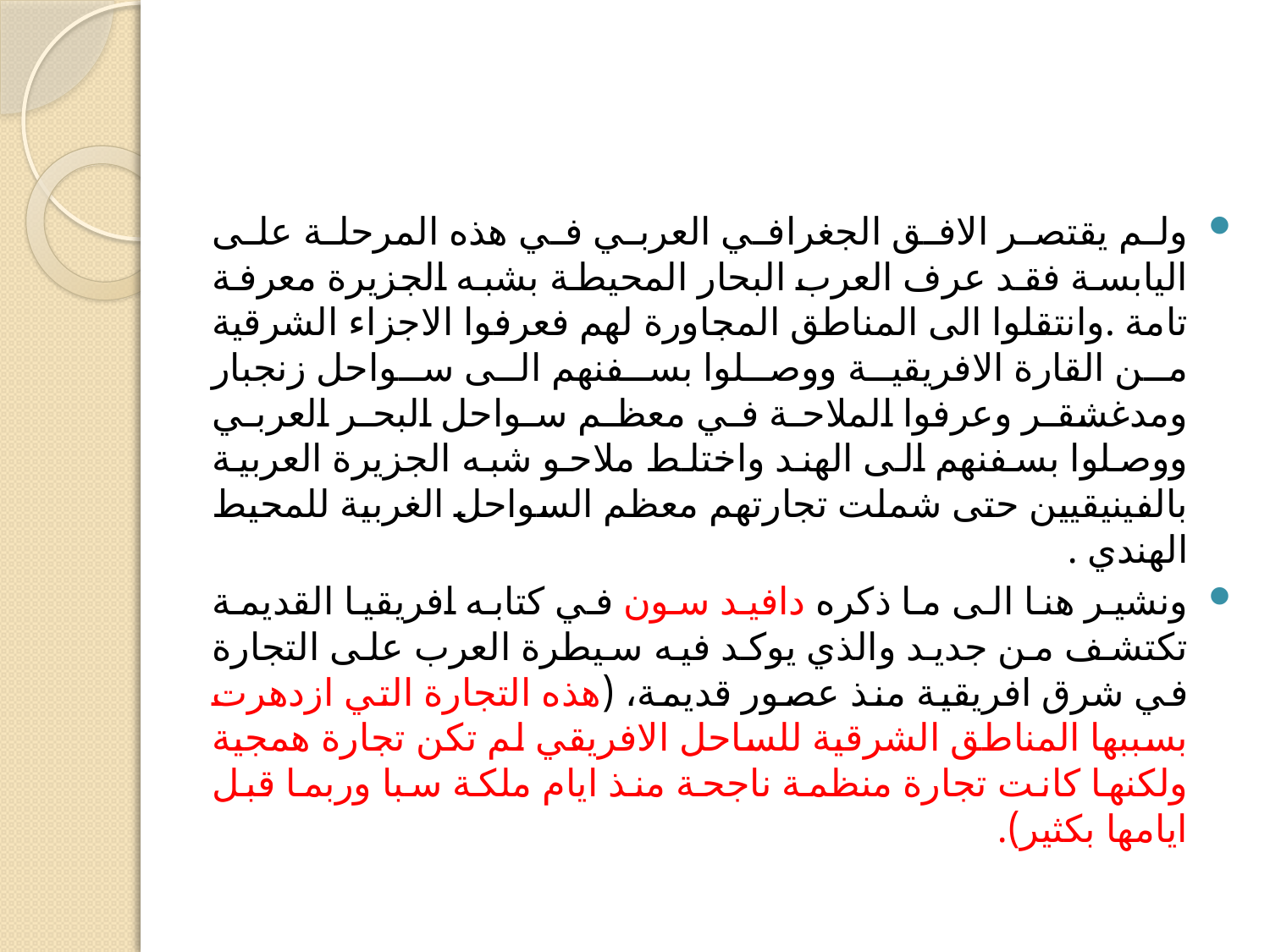

ولم يقتصر الافق الجغرافي العربي في هذه المرحلة على اليابسة فقد عرف العرب البحار المحيطة بشبه الجزيرة معرفة تامة .وانتقلوا الى المناطق المجاورة لهم فعرفوا الاجزاء الشرقية من القارة الافريقية ووصلوا بسفنهم الى سواحل زنجبار ومدغشقر وعرفوا الملاحة في معظم سواحل البحر العربي ووصلوا بسفنهم الى الهند واختلط ملاحو شبه الجزيرة العربية بالفينيقيين حتى شملت تجارتهم معظم السواحل الغربية للمحيط الهندي .
ونشير هنا الى ما ذكره دافيد سون في كتابه افريقيا القديمة تكتشف من جديد والذي يوكد فيه سيطرة العرب على التجارة في شرق افريقية منذ عصور قديمة، (هذه التجارة التي ازدهرت بسببها المناطق الشرقية للساحل الافريقي لم تكن تجارة همجية ولكنها كانت تجارة منظمة ناجحة منذ ايام ملكة سبا وربما قبل ايامها بكثير).